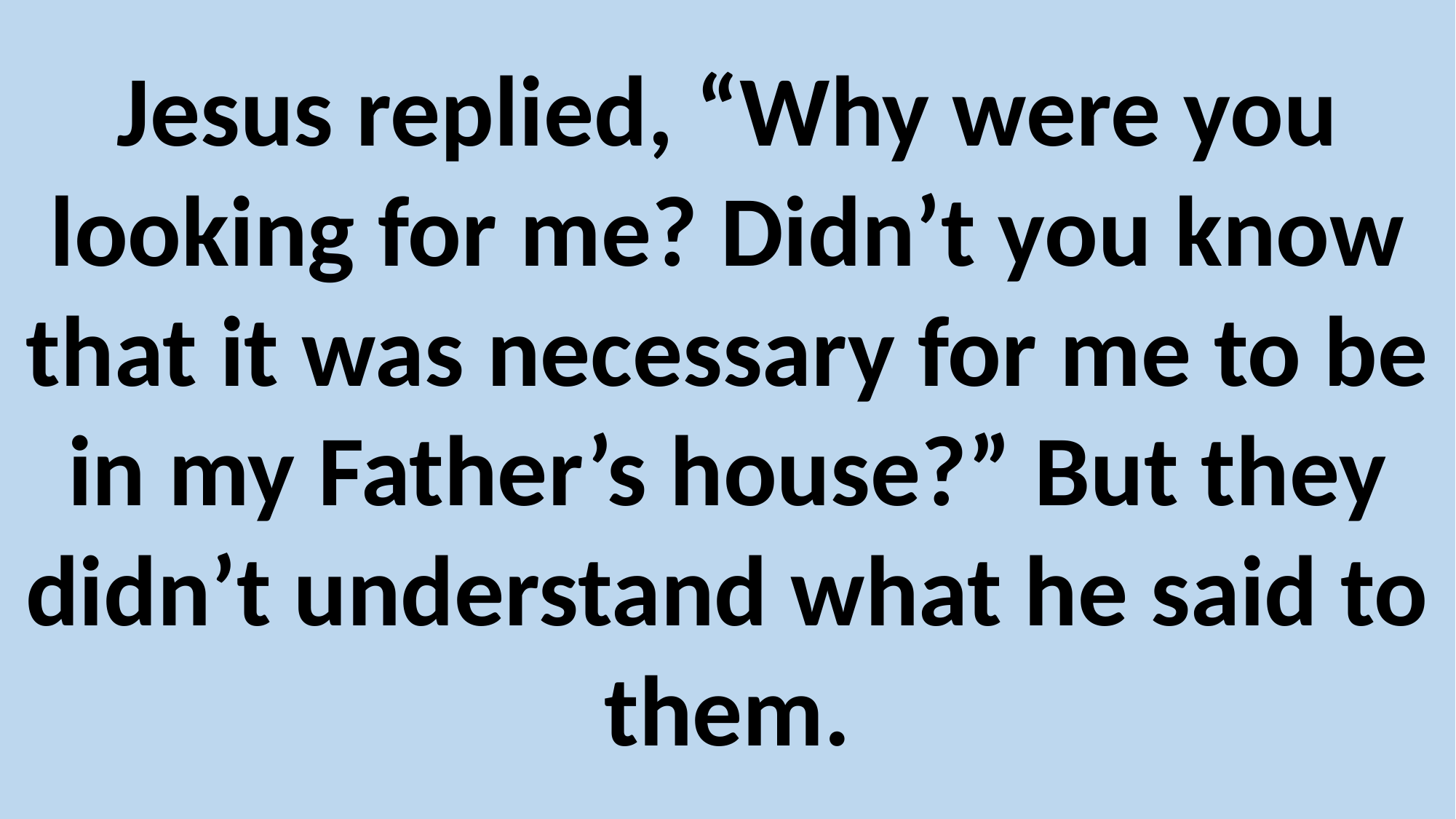

Jesus replied, “Why were you looking for me? Didn’t you know that it was necessary for me to be in my Father’s house?” But they didn’t understand what he said to them.